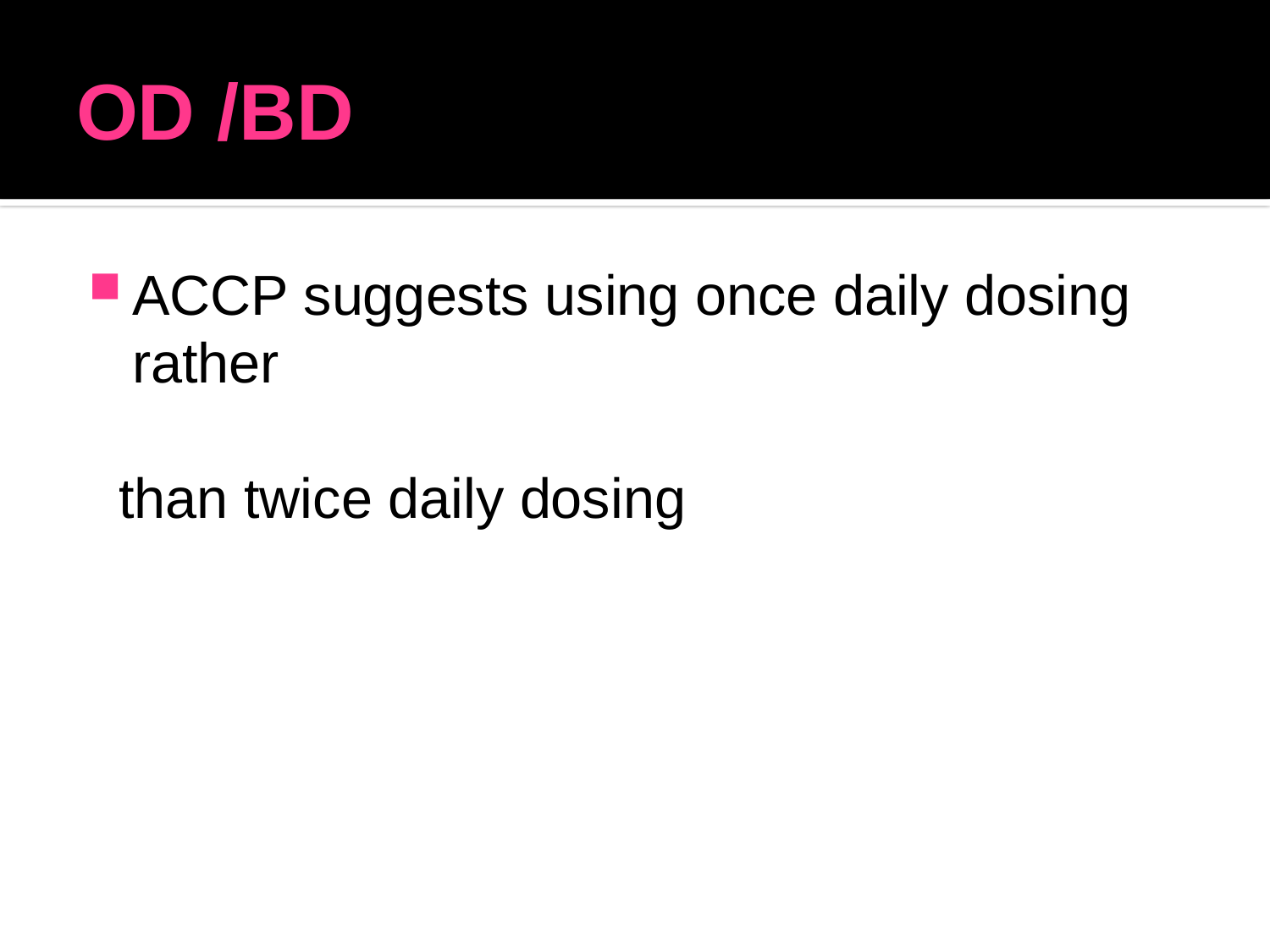

# OD /BD
ACCP suggests using once daily dosing rather

  than twice daily dosing